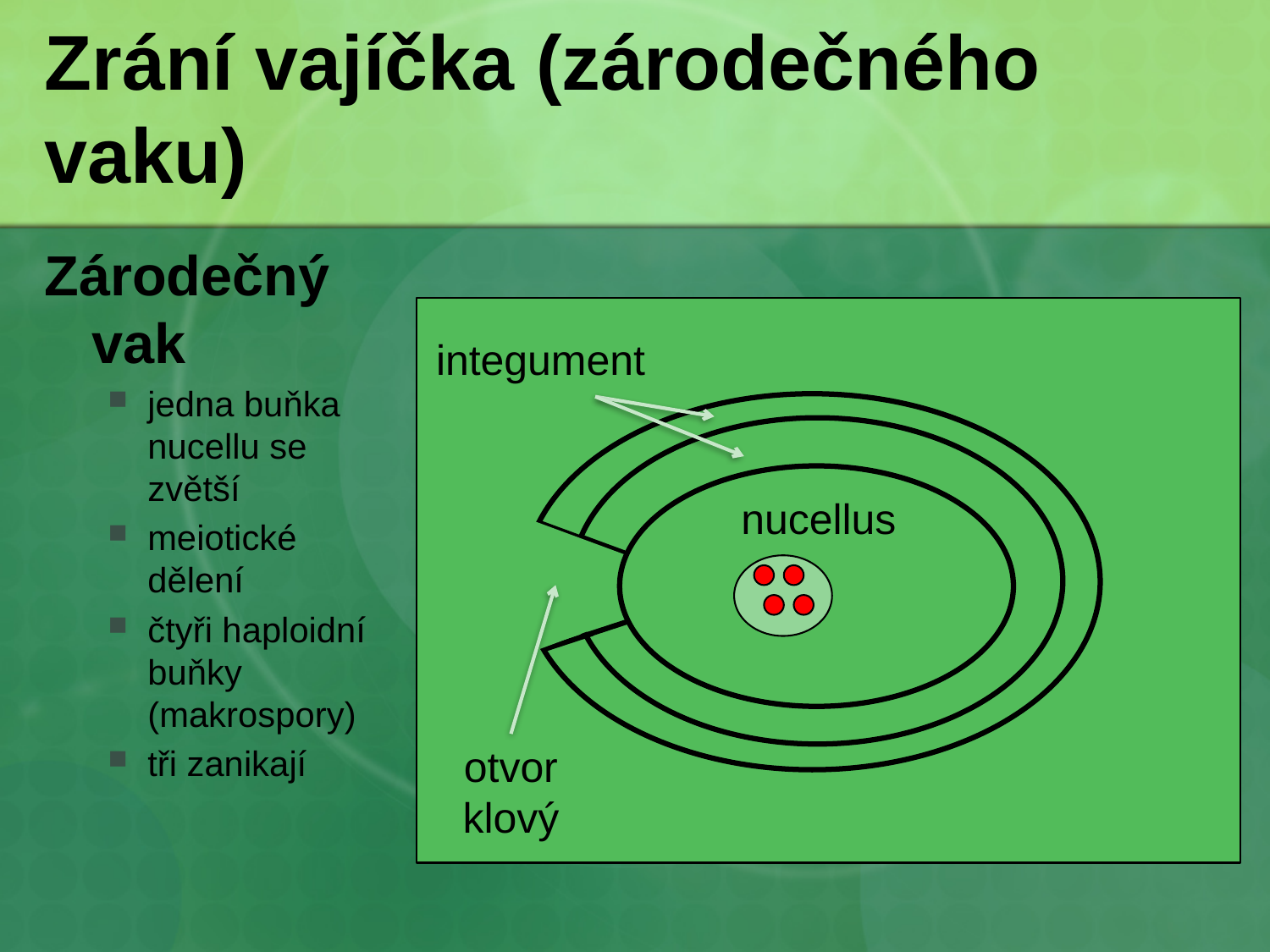

# Zrání vajíčka (zárodečného vaku)
Zárodečný vak
jedna buňka nucellu se zvětší
meiotické dělení
čtyři haploidní buňky (makrospory)
tři zanikají

integument
nucellus

otvor klový